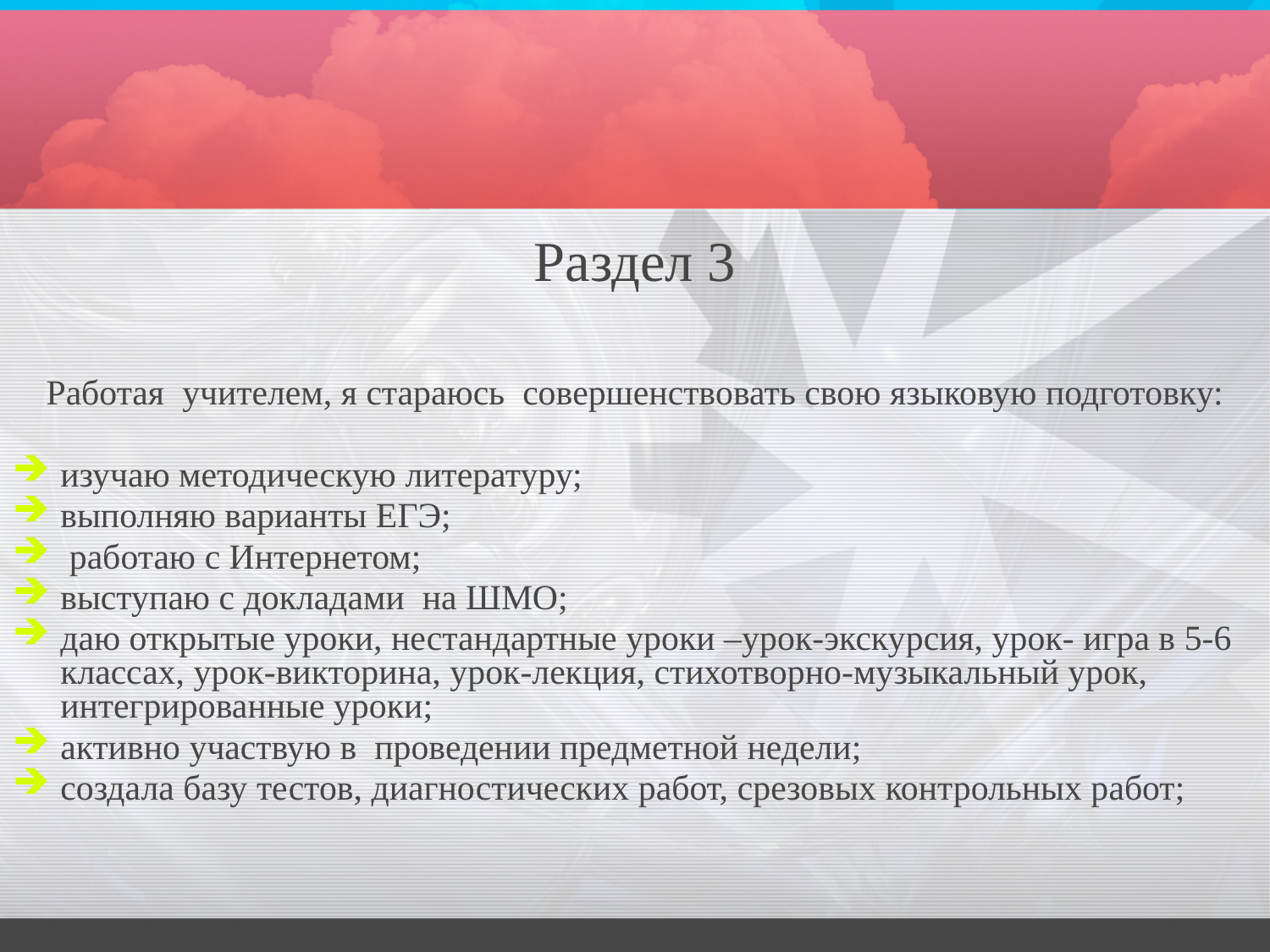

#
Раздел 3

Работая  учителем, я стараюсь  совершенствовать свою языковую подготовку:

изучаю методическую литературу;
выполняю варианты ЕГЭ;
 работаю с Интернетом;
выступаю с докладами  на ШМО;
даю открытые уроки, нестандартные уроки –урок-экскурсия, урок- игра в 5-6 классах, урок-викторина, урок-лекция, стихотворно-музыкальный урок, интегрированные уроки;
активно участвую в  проведении предметной недели;
создала базу тестов, диагностических работ, срезовых контрольных работ;